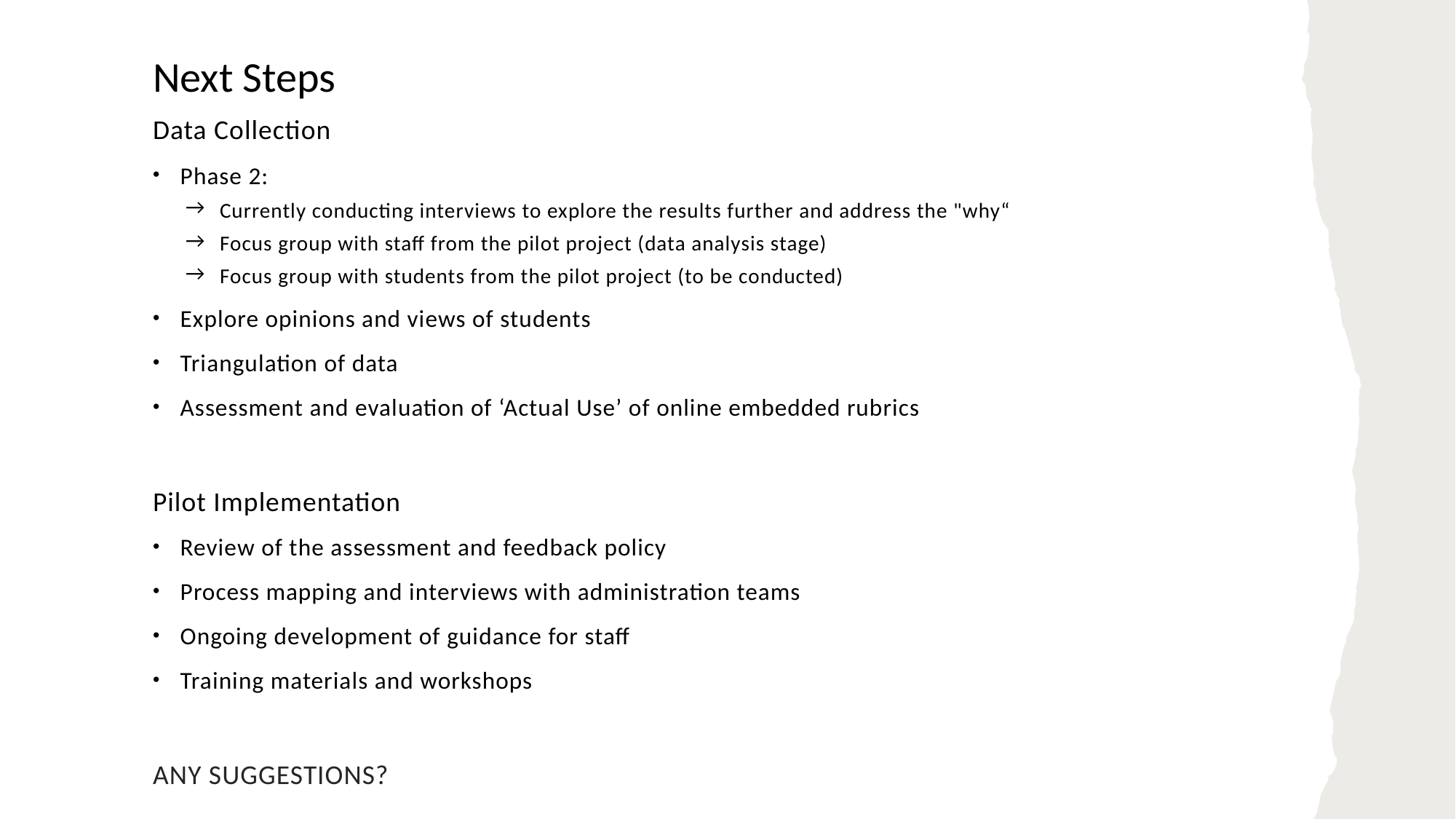

Next Steps
Data Collection
Phase 2:
Currently conducting interviews to explore the results further and address the "why“
Focus group with staff from the pilot project (data analysis stage)
Focus group with students from the pilot project (to be conducted)
Explore opinions and views of students
Triangulation of data
Assessment and evaluation of ‘Actual Use’ of online embedded rubrics

Pilot Implementation
Review of the assessment and feedback policy
Process mapping and interviews with administration teams
Ongoing development of guidance for staff
Training materials and workshops

ANY SUGGESTIONS?